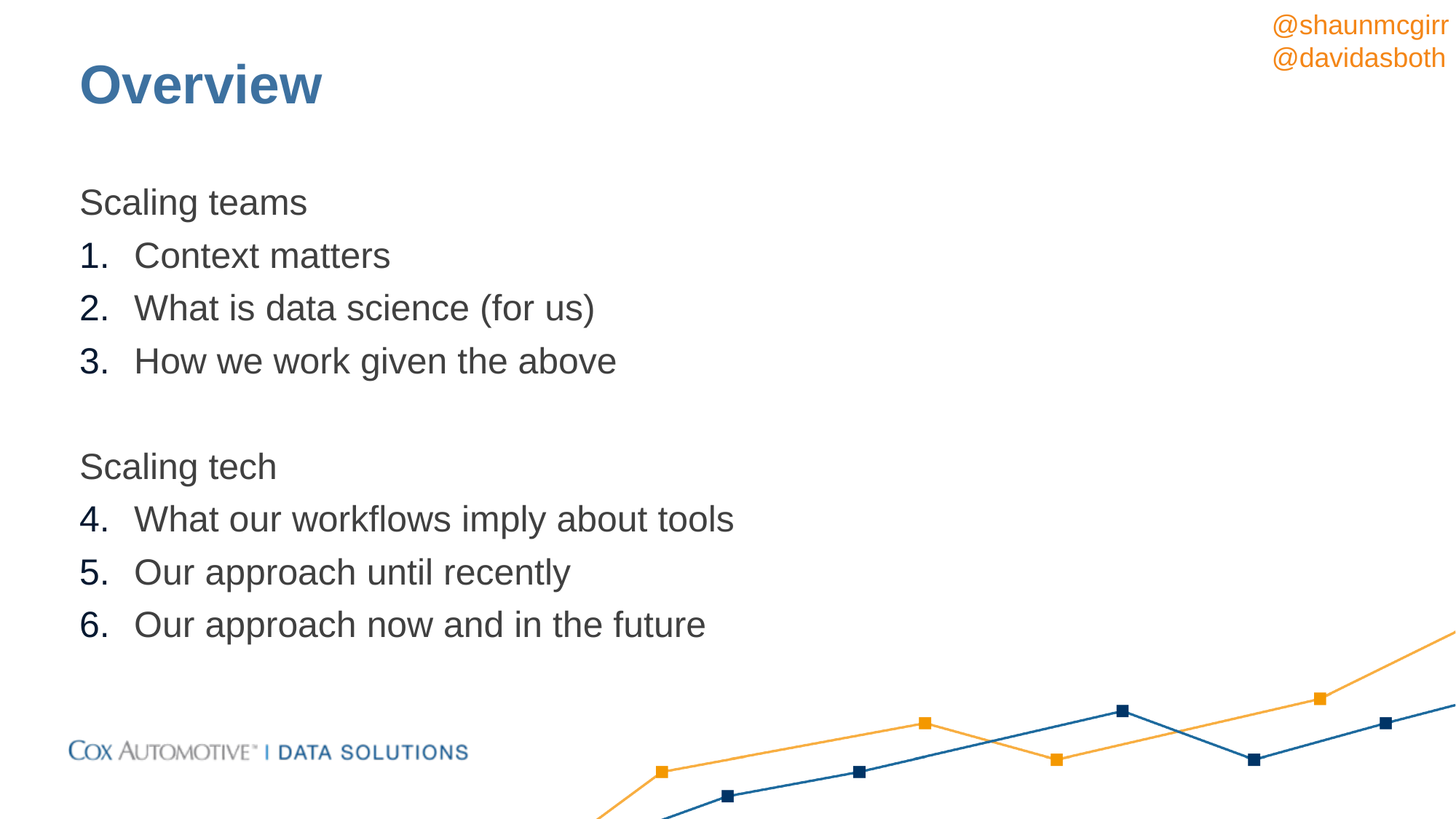

# Overview

Scaling teams
Context matters
What is data science (for us)
How we work given the above

Scaling tech
What our workflows imply about tools
Our approach until recently
Our approach now and in the future